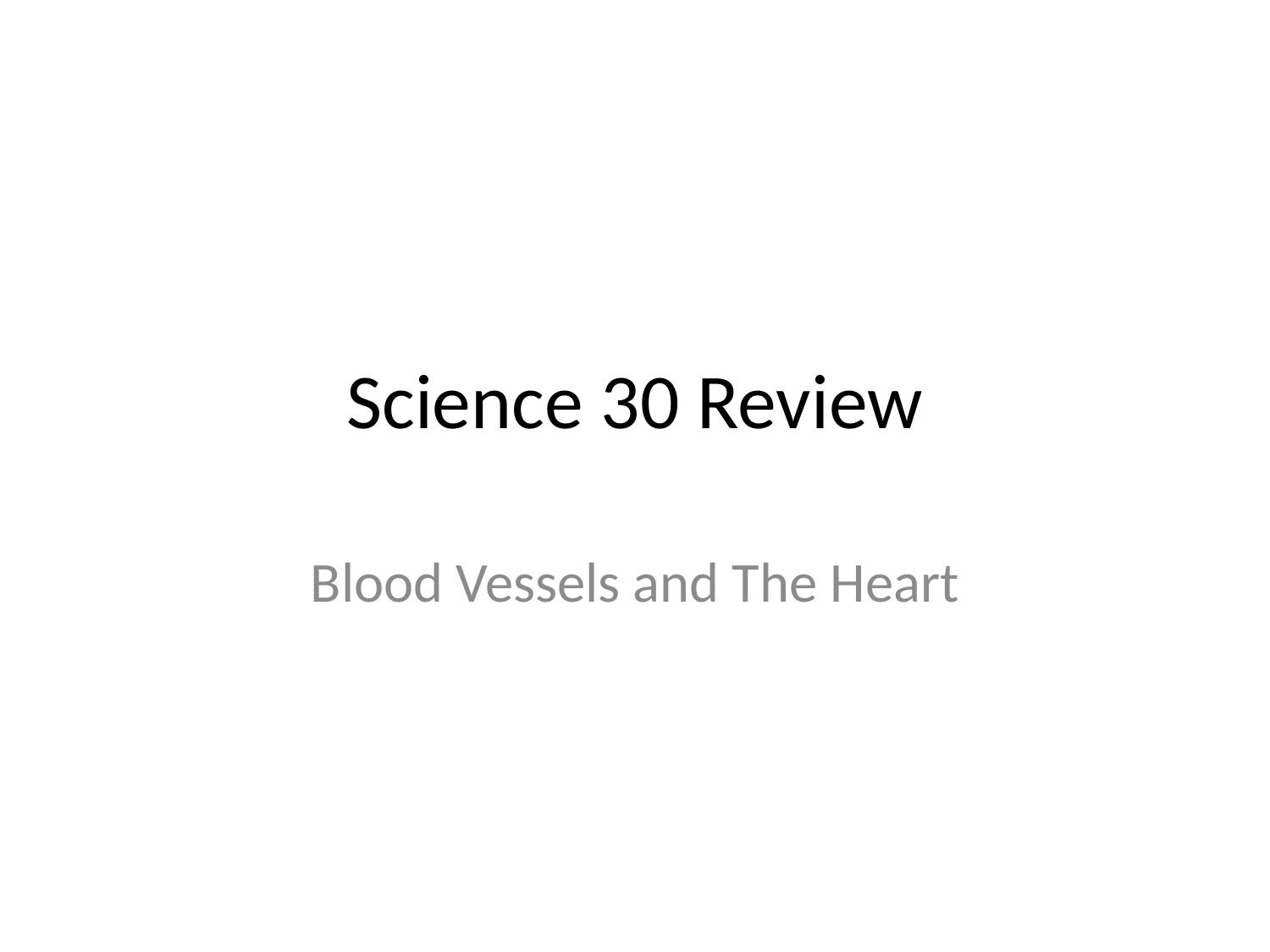

# Science 30 Review
Blood Vessels and The Heart